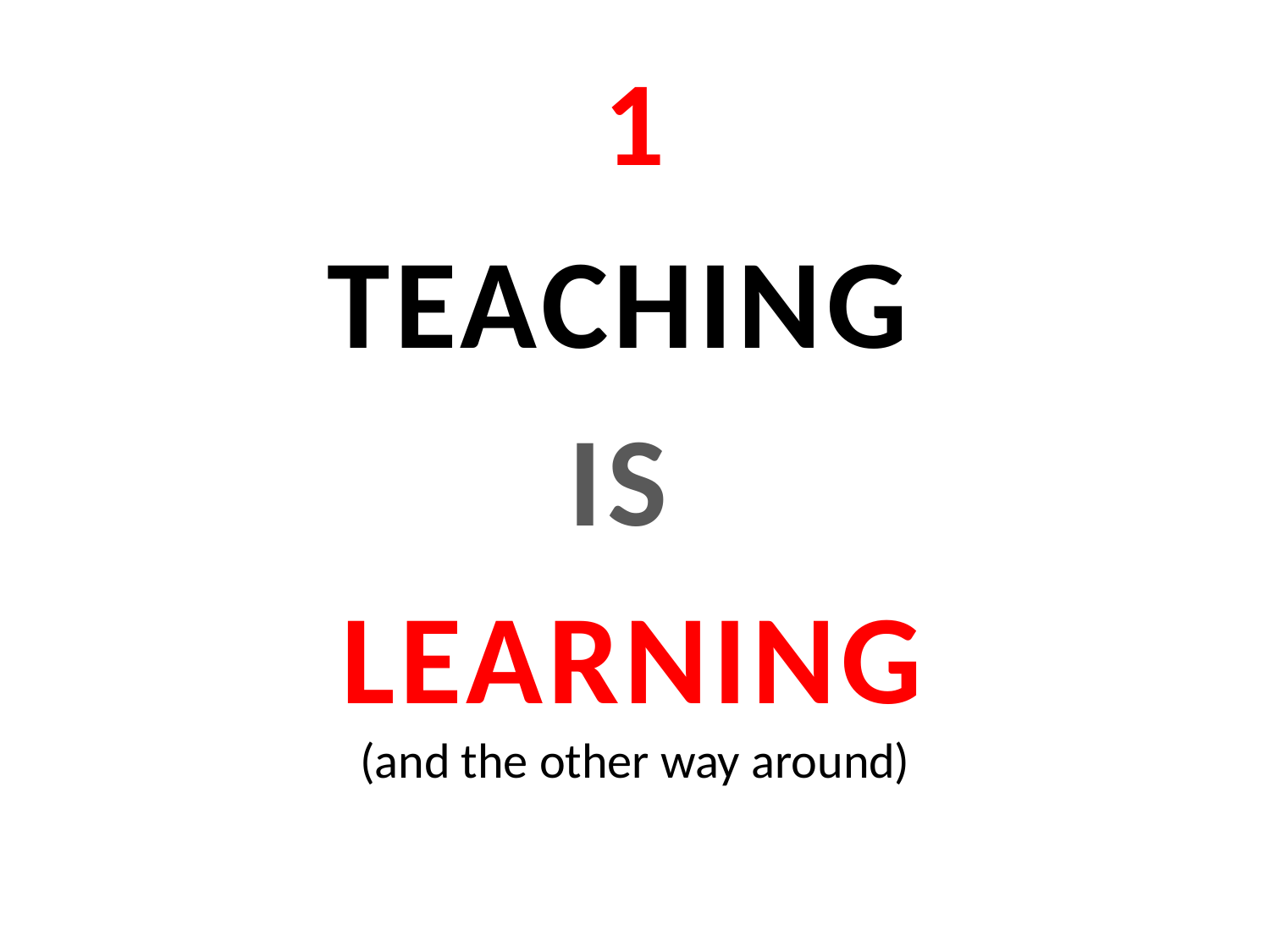

# 1
TEACHING
IS
LEARNING
(and the other way around)